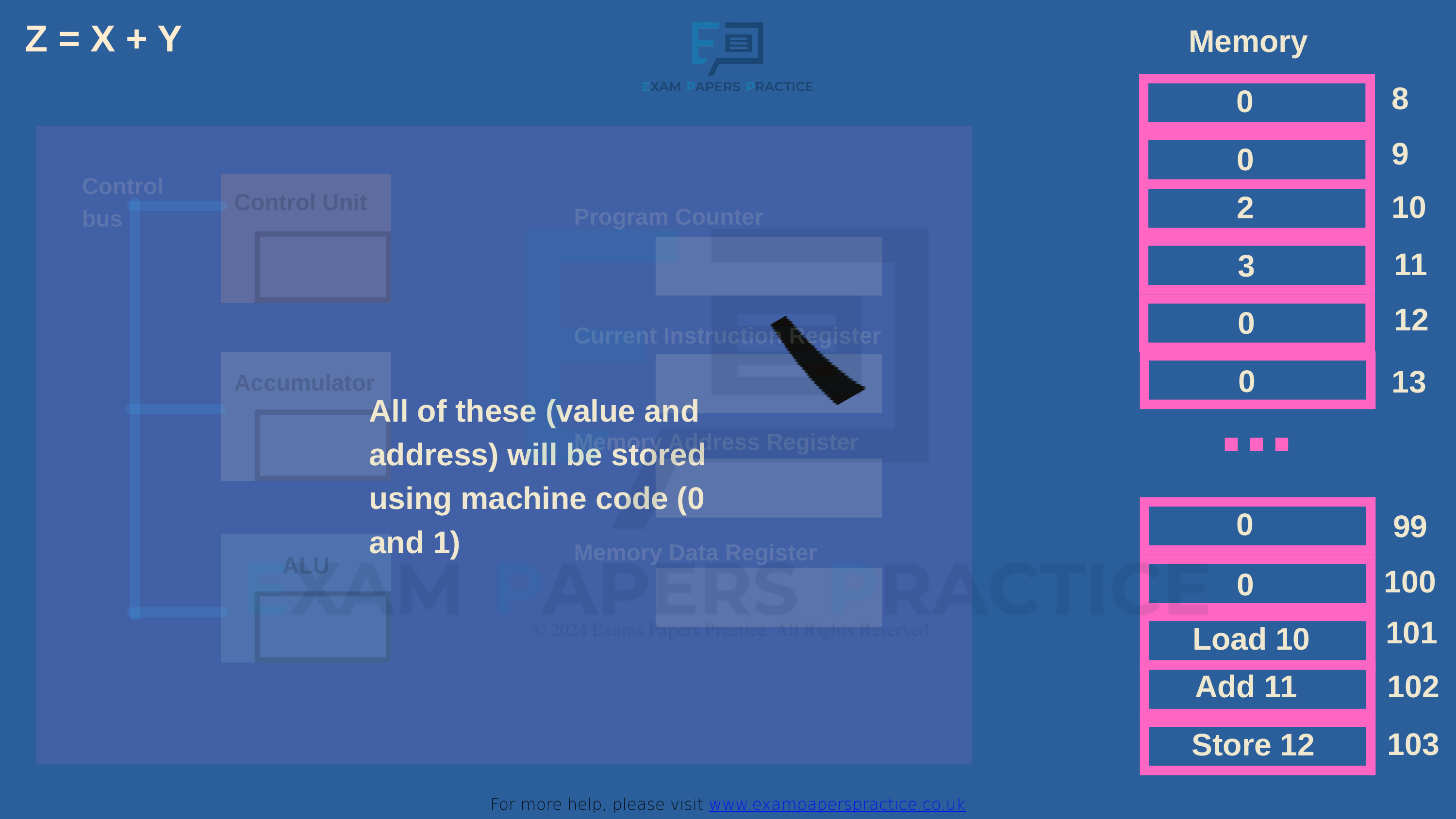

Z = X + Y
Memory

For more help, please visit www.exampaperspractice.co.uk
8

0

9

0
Control bus

10
2
Control Unit
Program Counter

11
3

12

0
Current Instruction Register
...

0
13
Accumulator
All of these (value and address) will be stored using machine code (0 and 1)

Memory Address Register

0
99
Memory Data Register

ALU

100
0

101

Load 10
Add 11
102

103
Store 12